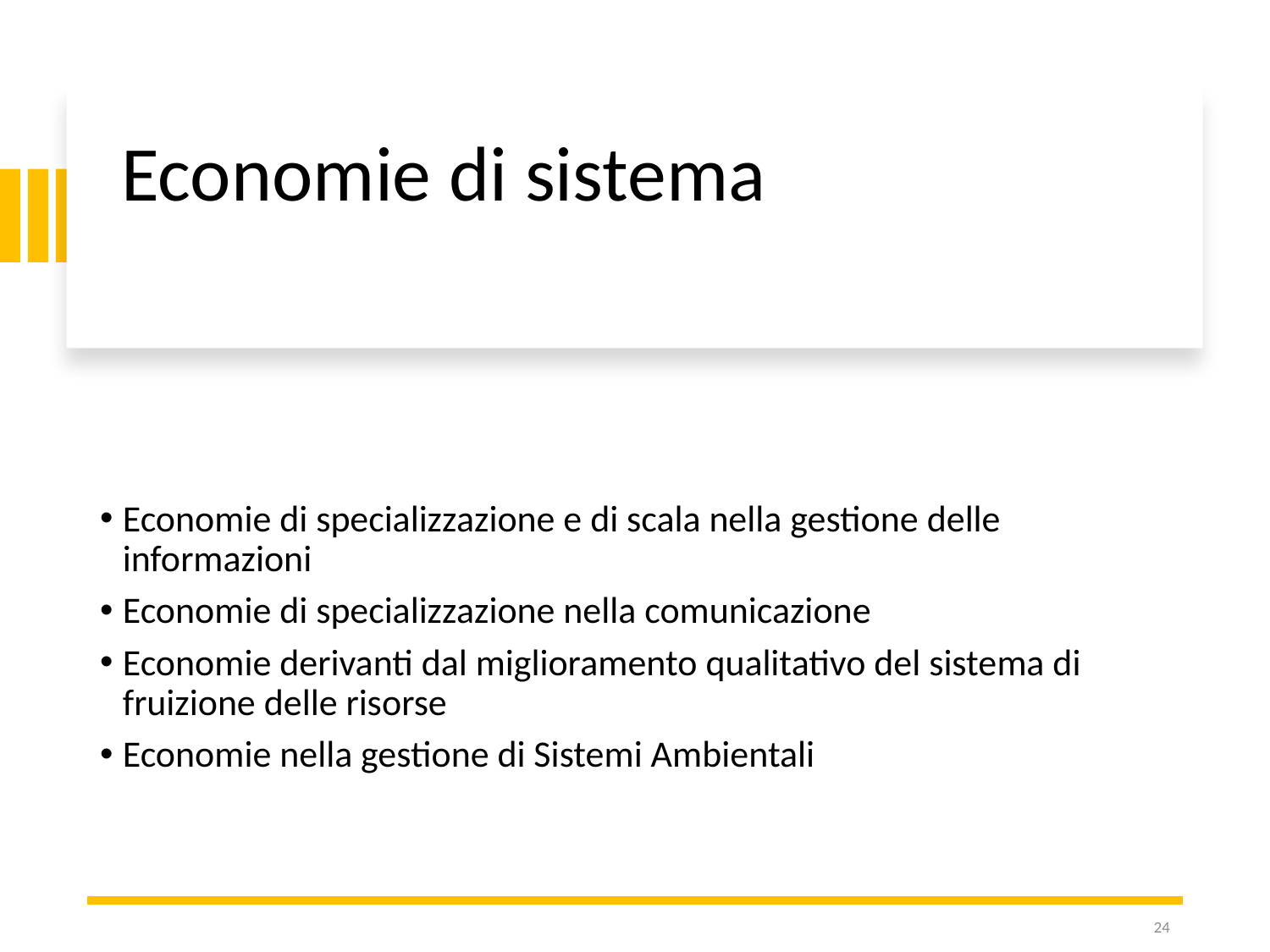

# Economie di sistema

Economie di specializzazione e di scala nella gestione delle informazioni
Economie di specializzazione nella comunicazione
Economie derivanti dal miglioramento qualitativo del sistema di fruizione delle risorse
Economie nella gestione di Sistemi Ambientali
24